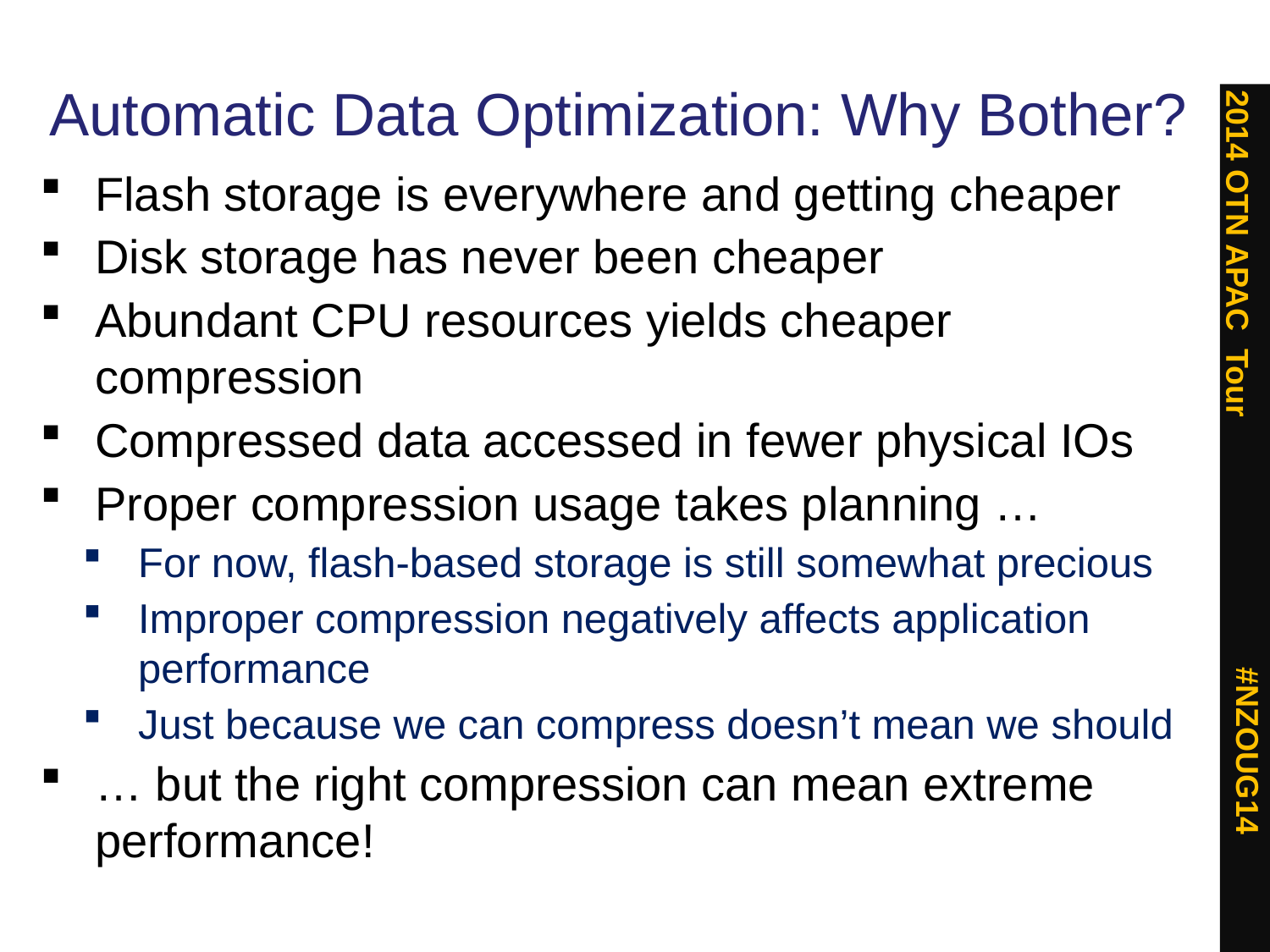

# Automatic Data Optimization: Why Bother?
Flash storage is everywhere and getting cheaper
Disk storage has never been cheaper
Abundant CPU resources yields cheaper compression
Compressed data accessed in fewer physical IOs
Proper compression usage takes planning …
For now, flash-based storage is still somewhat precious
Improper compression negatively affects application performance
Just because we can compress doesn’t mean we should
… but the right compression can mean extreme performance!